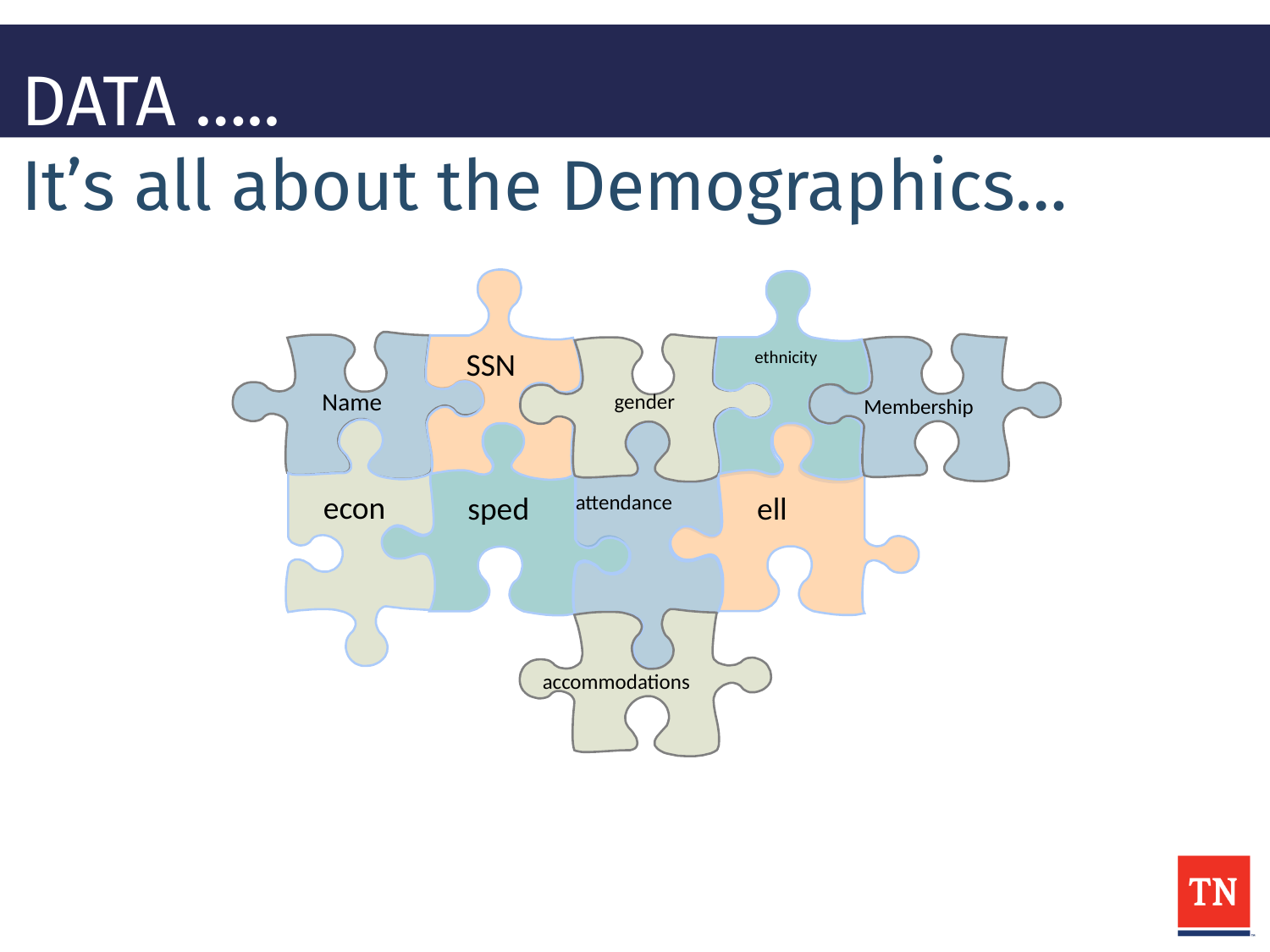

DATA …..
It’s all about the Demographics…

SSN

ethnicity

Name

Membership

gender

econ

attendance

ell

sped

accommodations